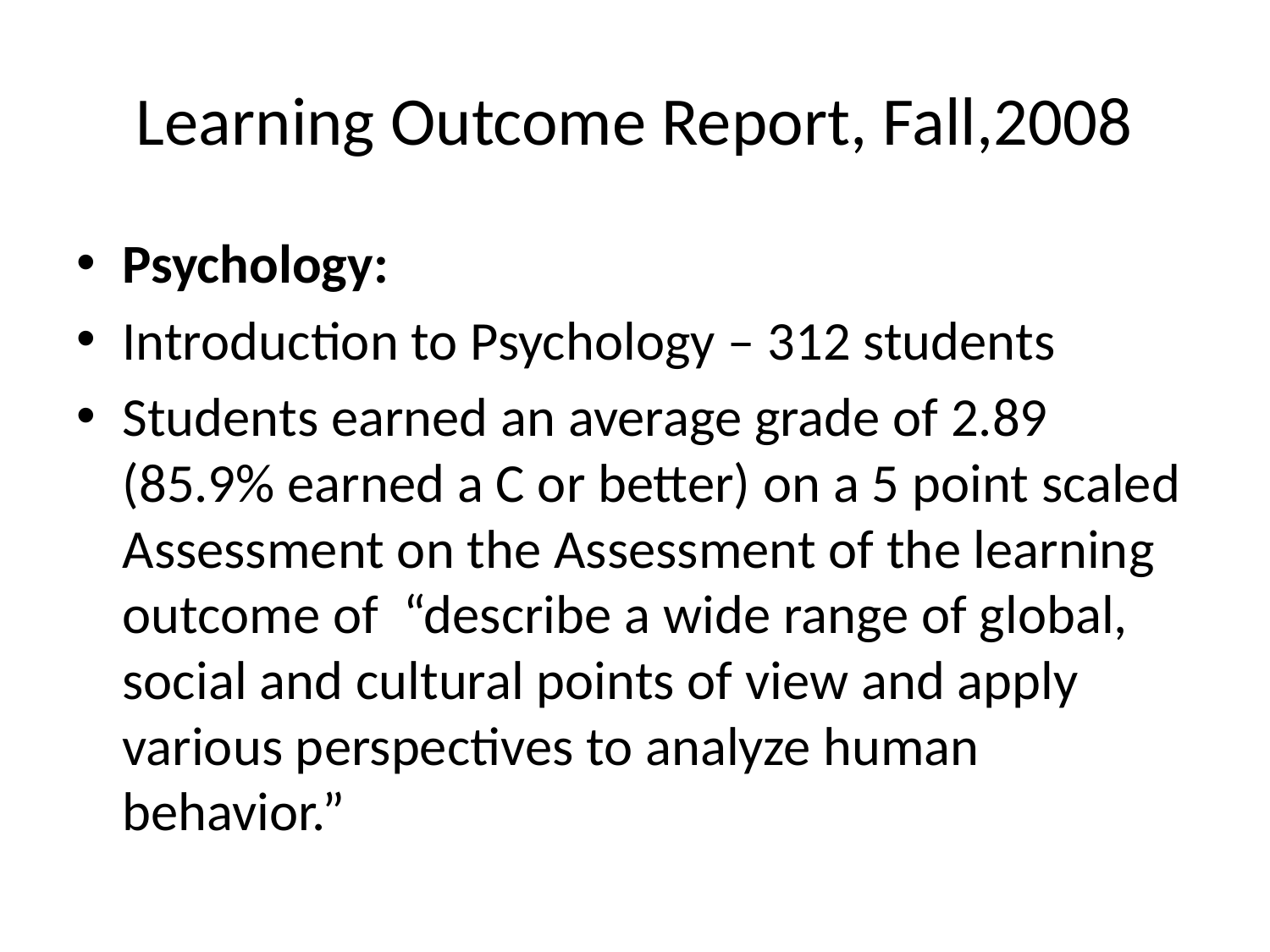

# Learning Outcome Report, Fall,2008
Psychology:
Introduction to Psychology – 312 students
Students earned an average grade of 2.89 (85.9% earned a C or better) on a 5 point scaled Assessment on the Assessment of the learning outcome of  “describe a wide range of global, social and cultural points of view and apply various perspectives to analyze human behavior.”